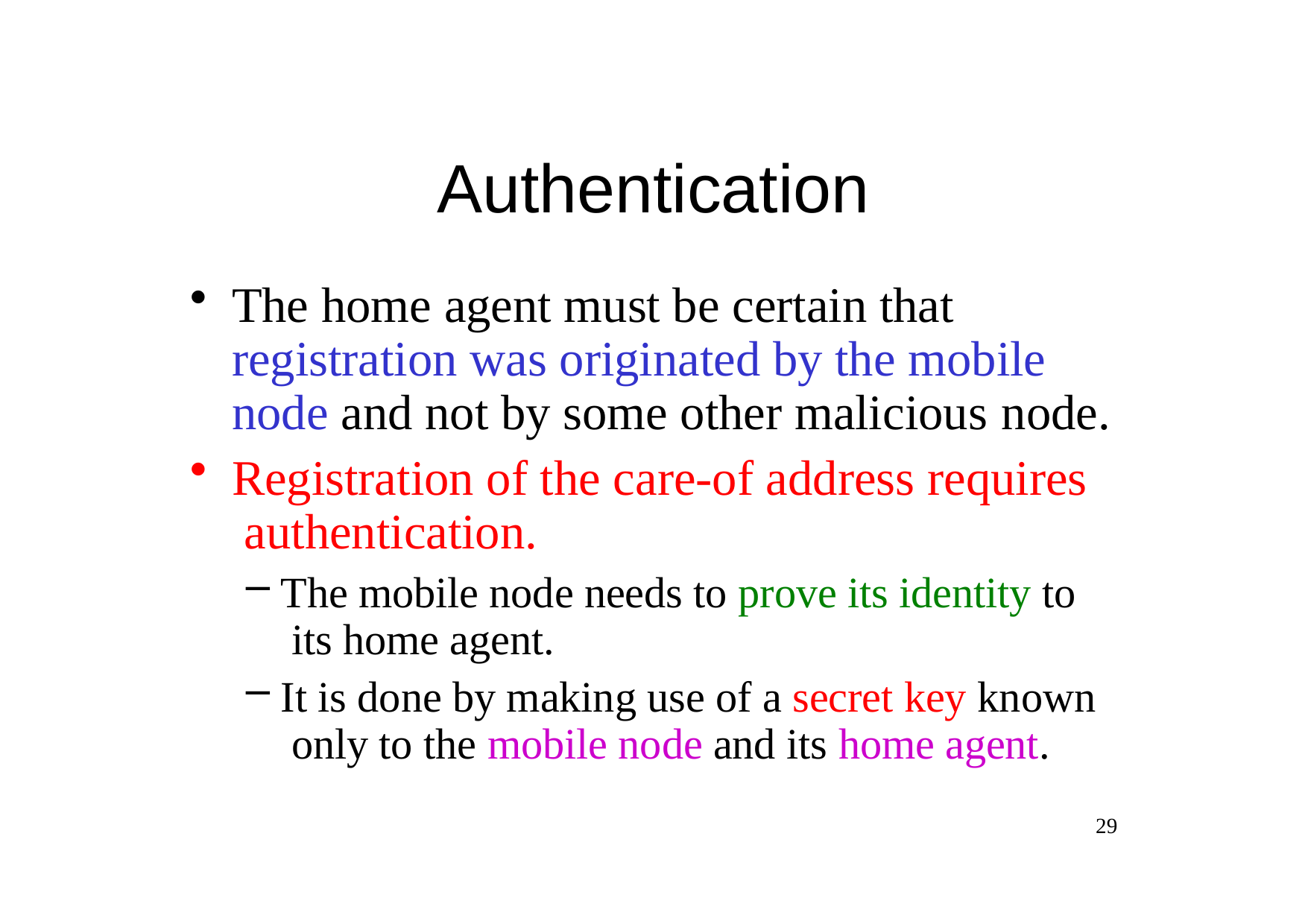

# Authentication
The home agent must be certain that  registration was originated by the mobile  node and not by some other malicious node.
Registration of the care-of address requires  authentication.
The mobile node needs to prove its identity to  its home agent.
It is done by making use of a secret key known  only to the mobile node and its home agent.
29